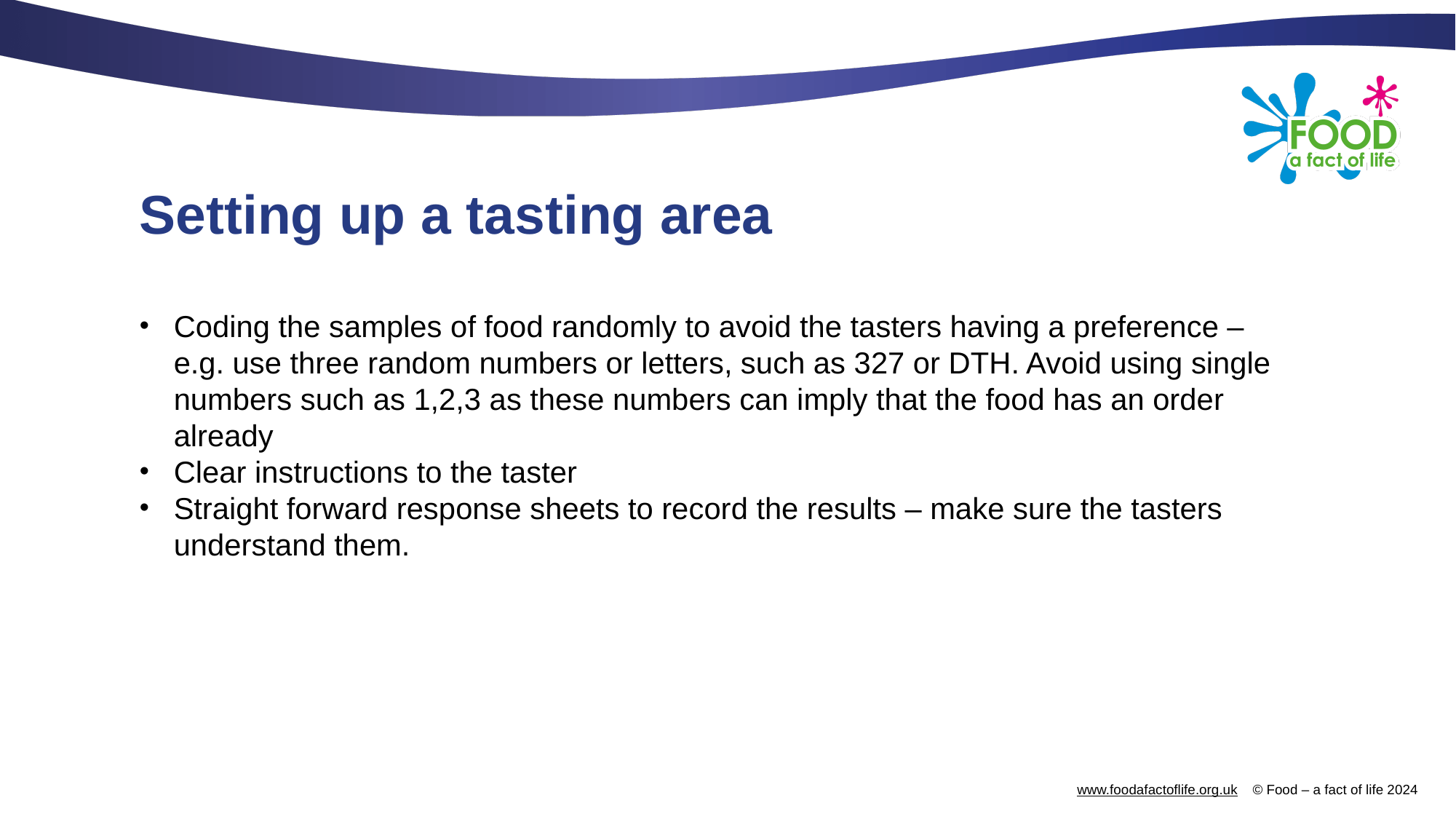

# Setting up a tasting area
Coding the samples of food randomly to avoid the tasters having a preference – e.g. use three random numbers or letters, such as 327 or DTH. Avoid using single numbers such as 1,2,3 as these numbers can imply that the food has an order already
Clear instructions to the taster
Straight forward response sheets to record the results – make sure the tasters understand them.